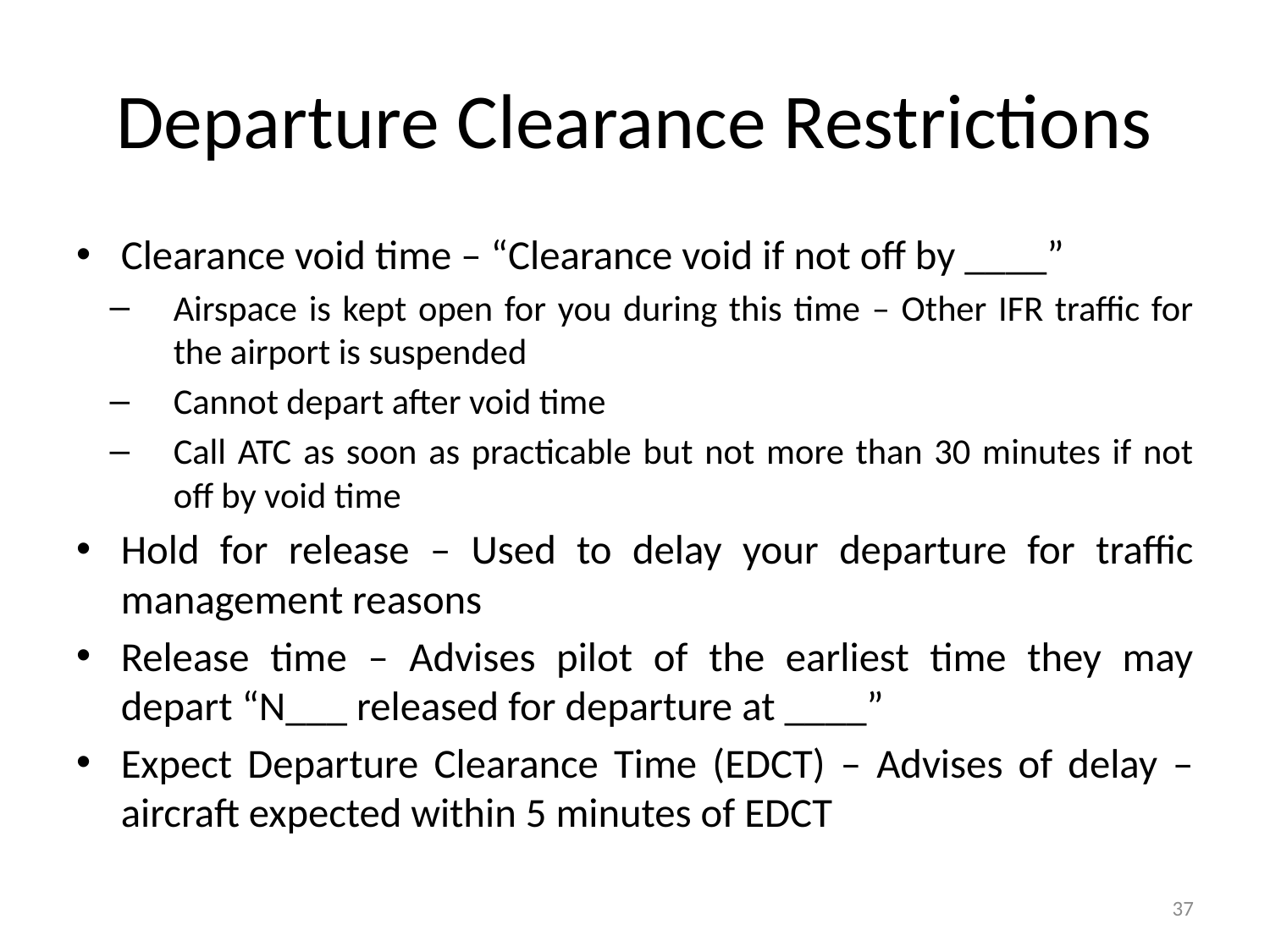

# Departure Clearance Restrictions
Clearance void time – “Clearance void if not off by ____”
Airspace is kept open for you during this time – Other IFR traffic for the airport is suspended
Cannot depart after void time
Call ATC as soon as practicable but not more than 30 minutes if not off by void time
Hold for release – Used to delay your departure for traffic management reasons
Release time – Advises pilot of the earliest time they may depart “N___ released for departure at ____”
Expect Departure Clearance Time (EDCT) – Advises of delay – aircraft expected within 5 minutes of EDCT
37